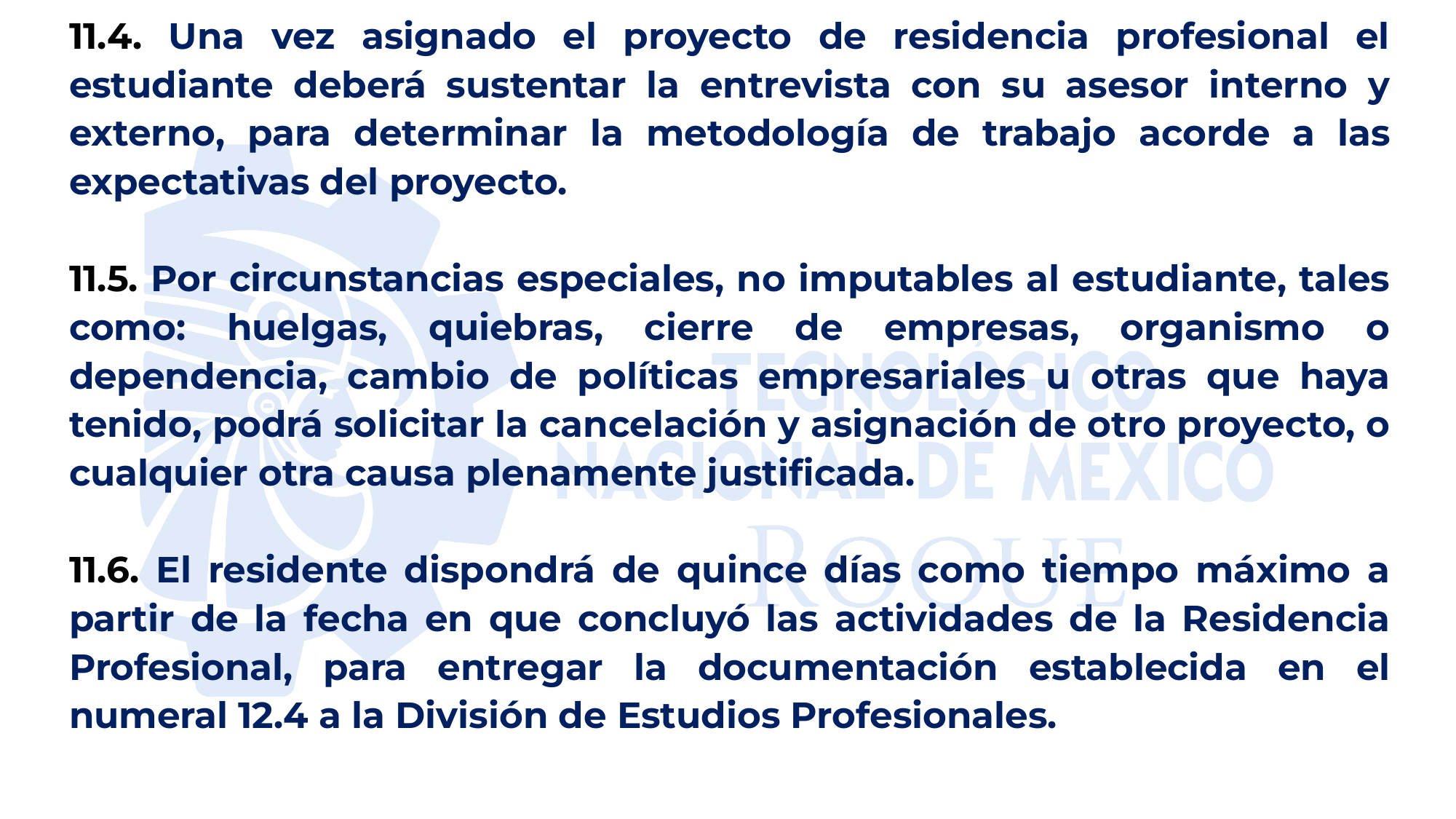

11.4. Una vez asignado el proyecto de residencia profesional el estudiante deberá sustentar la entrevista con su asesor interno y externo, para determinar la metodología de trabajo acorde a las expectativas del proyecto.

11.5. Por circunstancias especiales, no imputables al estudiante, tales como: huelgas, quiebras, cierre de empresas, organismo o dependencia, cambio de políticas empresariales u otras que haya tenido, podrá solicitar la cancelación y asignación de otro proyecto, o cualquier otra causa plenamente justificada.

11.6. El residente dispondrá de quince días como tiempo máximo a partir de la fecha en que concluyó las actividades de la Residencia Profesional, para entregar la documentación establecida en el numeral 12.4 a la División de Estudios Profesionales.